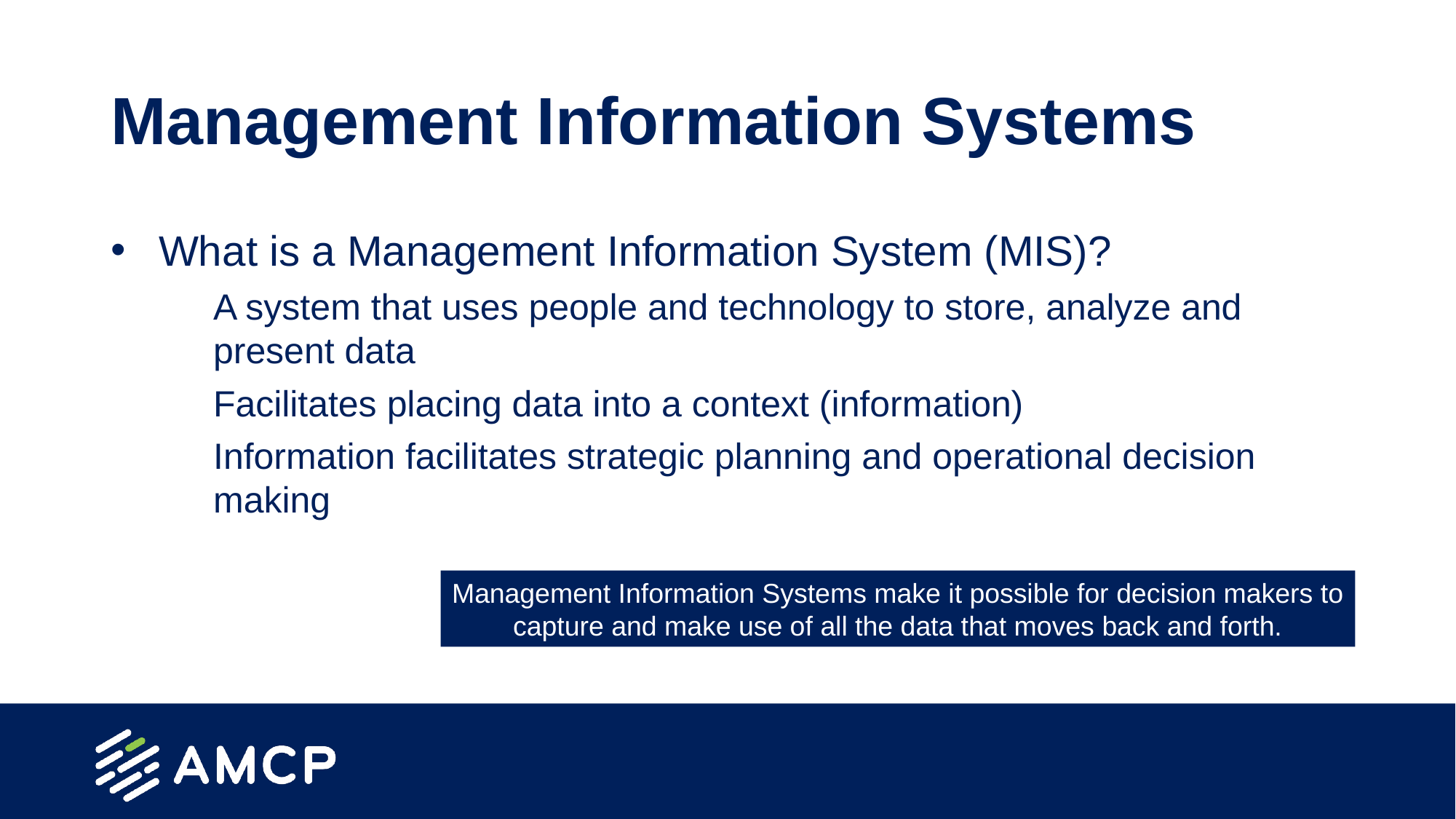

# Management Information Systems
What is a Management Information System (MIS)?
A system that uses people and technology to store, analyze and present data
Facilitates placing data into a context (information)
Information facilitates strategic planning and operational decision making

Management Information Systems make it possible for decision makers to capture and make use of all the data that moves back and forth.